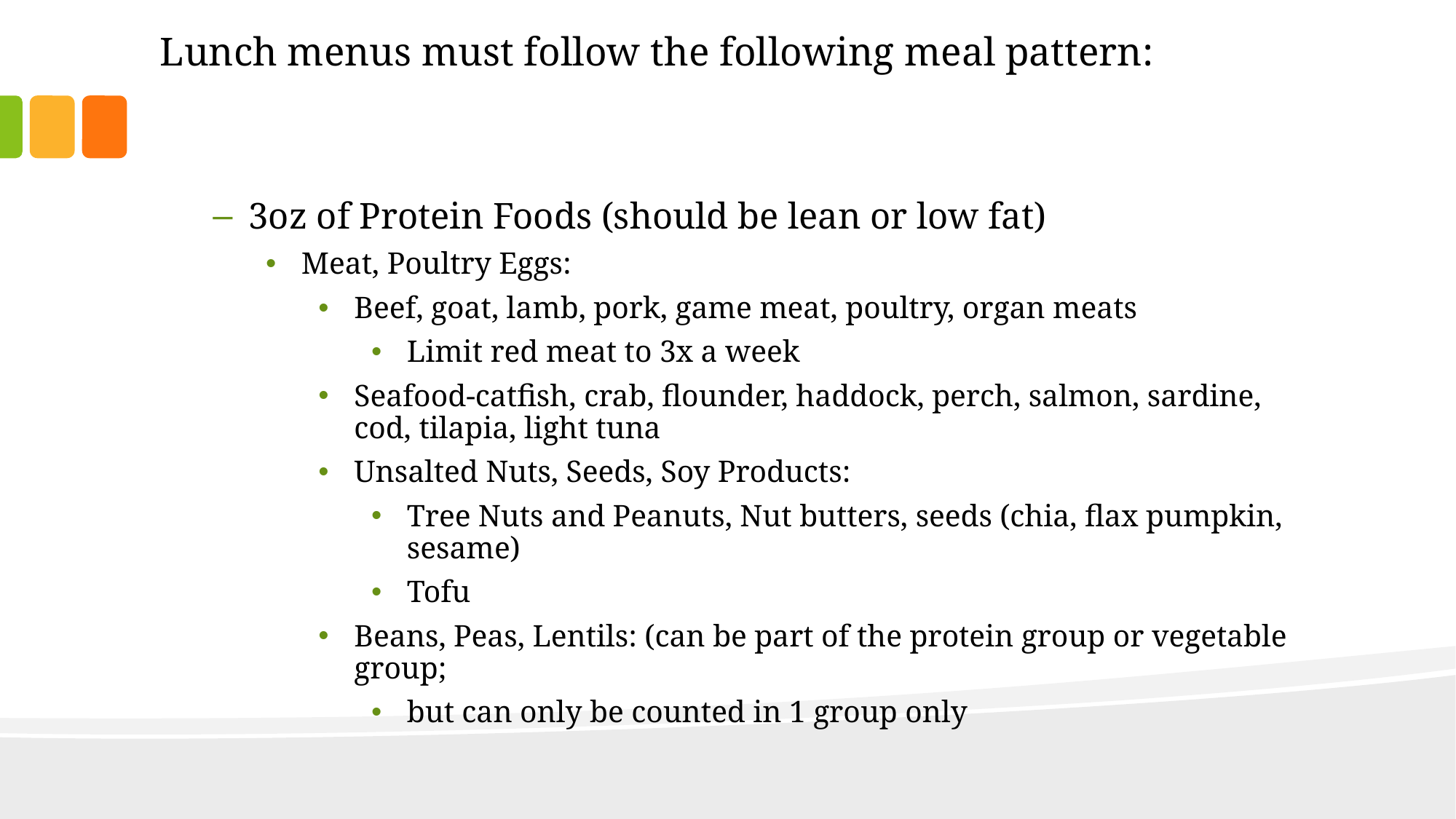

# Lunch menus must follow the following meal pattern:
3oz of Protein Foods (should be lean or low fat)
Meat, Poultry Eggs:
Beef, goat, lamb, pork, game meat, poultry, organ meats
Limit red meat to 3x a week
Seafood-catfish, crab, flounder, haddock, perch, salmon, sardine, cod, tilapia, light tuna
Unsalted Nuts, Seeds, Soy Products:
Tree Nuts and Peanuts, Nut butters, seeds (chia, flax pumpkin, sesame)
Tofu
Beans, Peas, Lentils: (can be part of the protein group or vegetable group;
but can only be counted in 1 group only